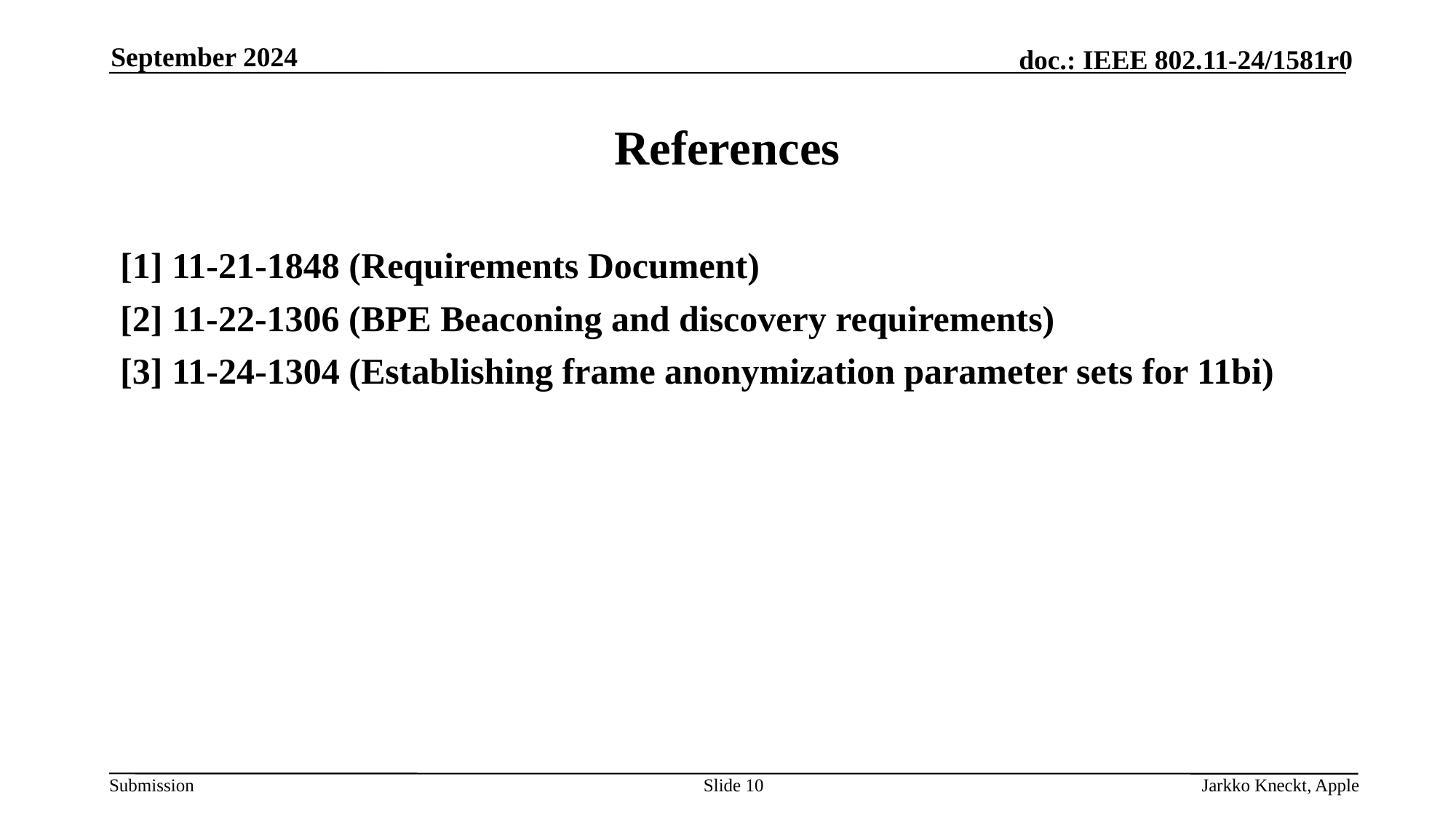

September 2024
# References
[1] 11-21-1848 (Requirements Document)
[2] 11-22-1306 (BPE Beaconing and discovery requirements)
[3] 11-24-1304 (Establishing frame anonymization parameter sets for 11bi)
Slide 10
Jarkko Kneckt, Apple